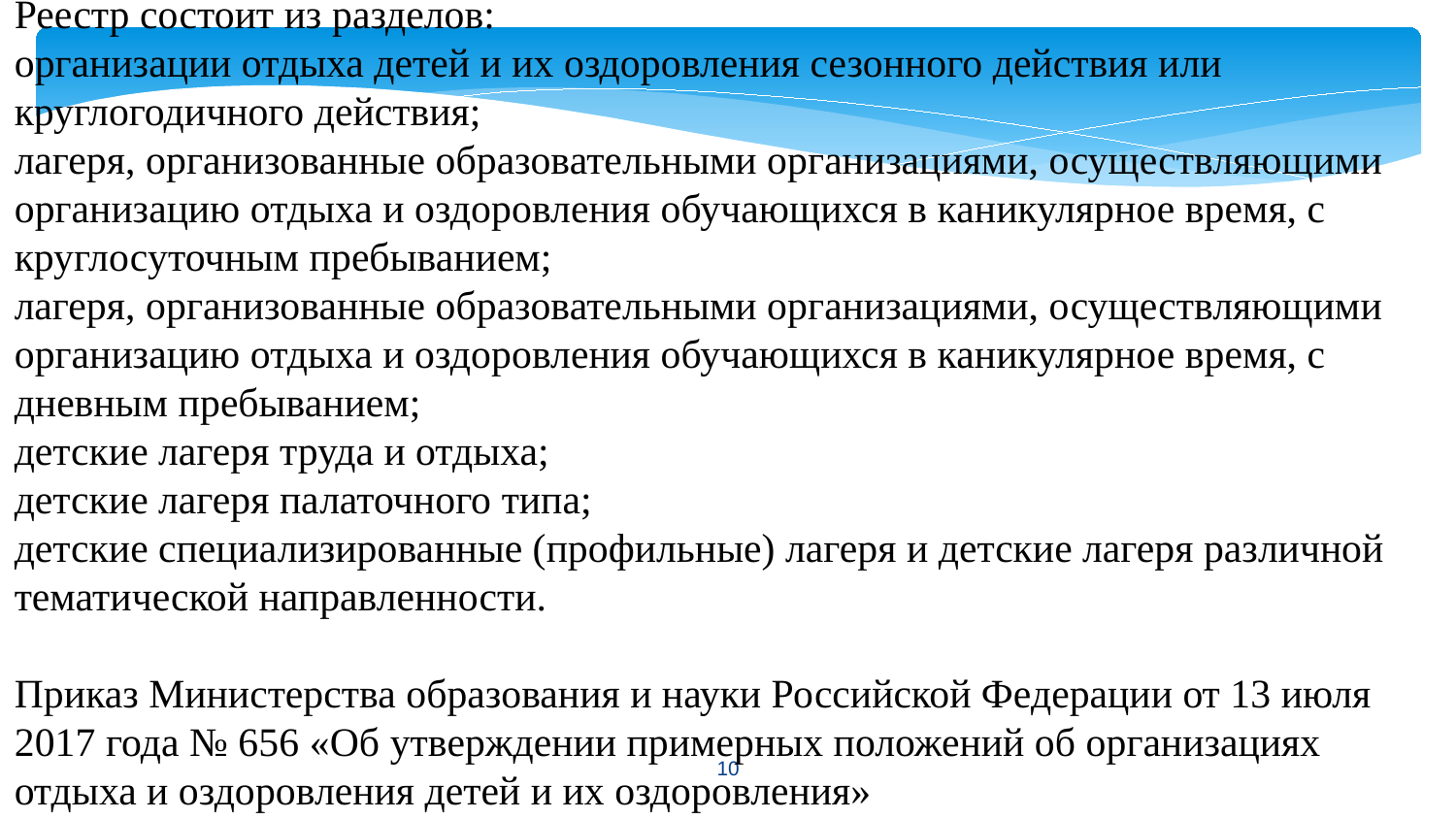

Реестр состоит из разделов:
организации отдыха детей и их оздоровления сезонного действия или круглогодичного действия;
лагеря, организованные образовательными организациями, осуществляющими организацию отдыха и оздоровления обучающихся в каникулярное время, с круглосуточным пребыванием;
лагеря, организованные образовательными организациями, осуществляющими организацию отдыха и оздоровления обучающихся в каникулярное время, с дневным пребыванием;
детские лагеря труда и отдыха;
детские лагеря палаточного типа;
детские специализированные (профильные) лагеря и детские лагеря различной тематической направленности.
Приказ Министерства образования и науки Российской Федерации от 13 июля 2017 года № 656 «Об утверждении примерных положений об организациях отдыха и оздоровления детей и их оздоровления»
#
10